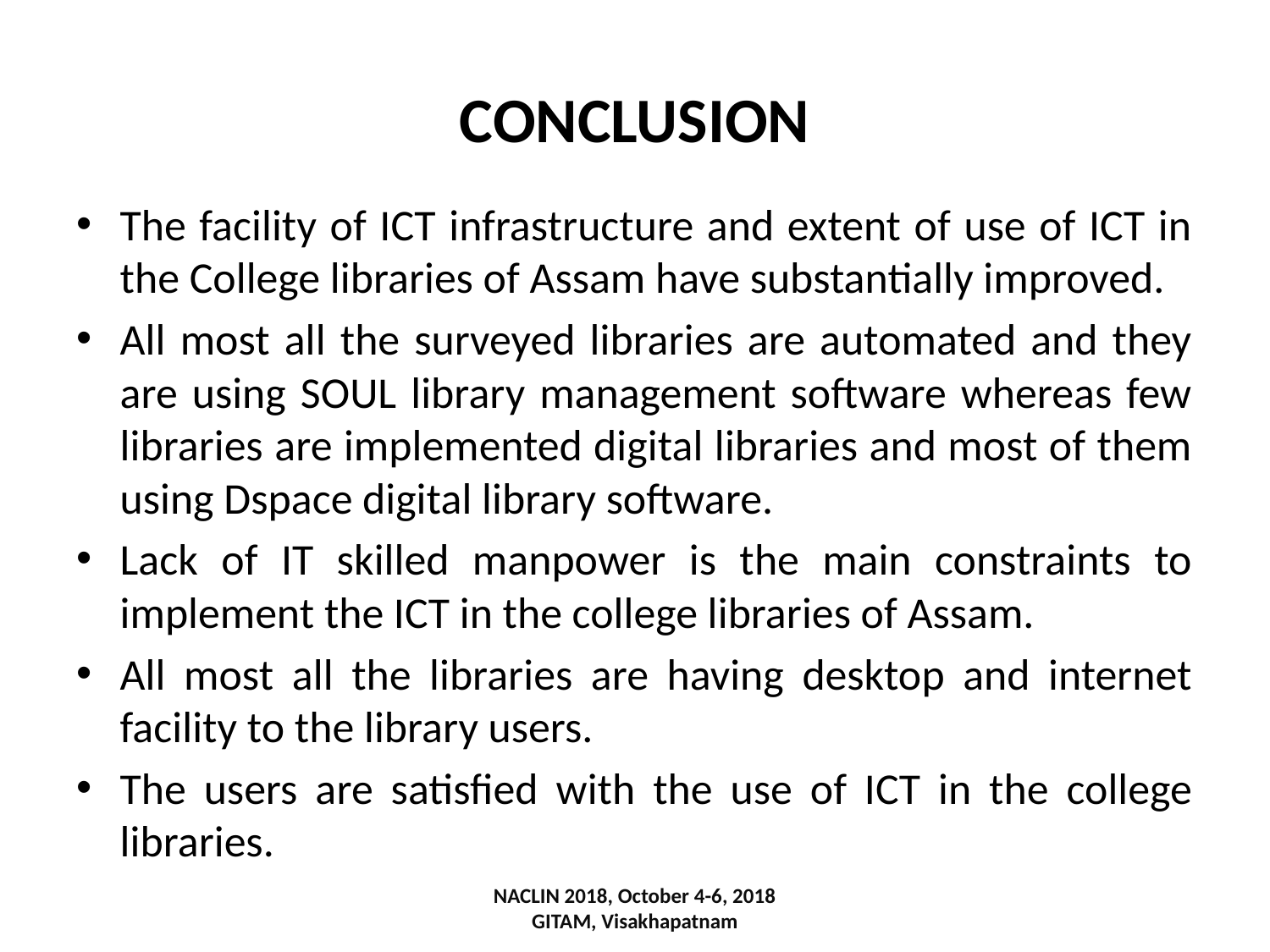

# CONCLUSION
The facility of ICT infrastructure and extent of use of ICT in the College libraries of Assam have substantially improved.
All most all the surveyed libraries are automated and they are using SOUL library management software whereas few libraries are implemented digital libraries and most of them using Dspace digital library software.
Lack of IT skilled manpower is the main constraints to implement the ICT in the college libraries of Assam.
All most all the libraries are having desktop and internet facility to the library users.
The users are satisfied with the use of ICT in the college libraries.

NACLIN 2018, October 4-6, 2018
GITAM, Visakhapatnam